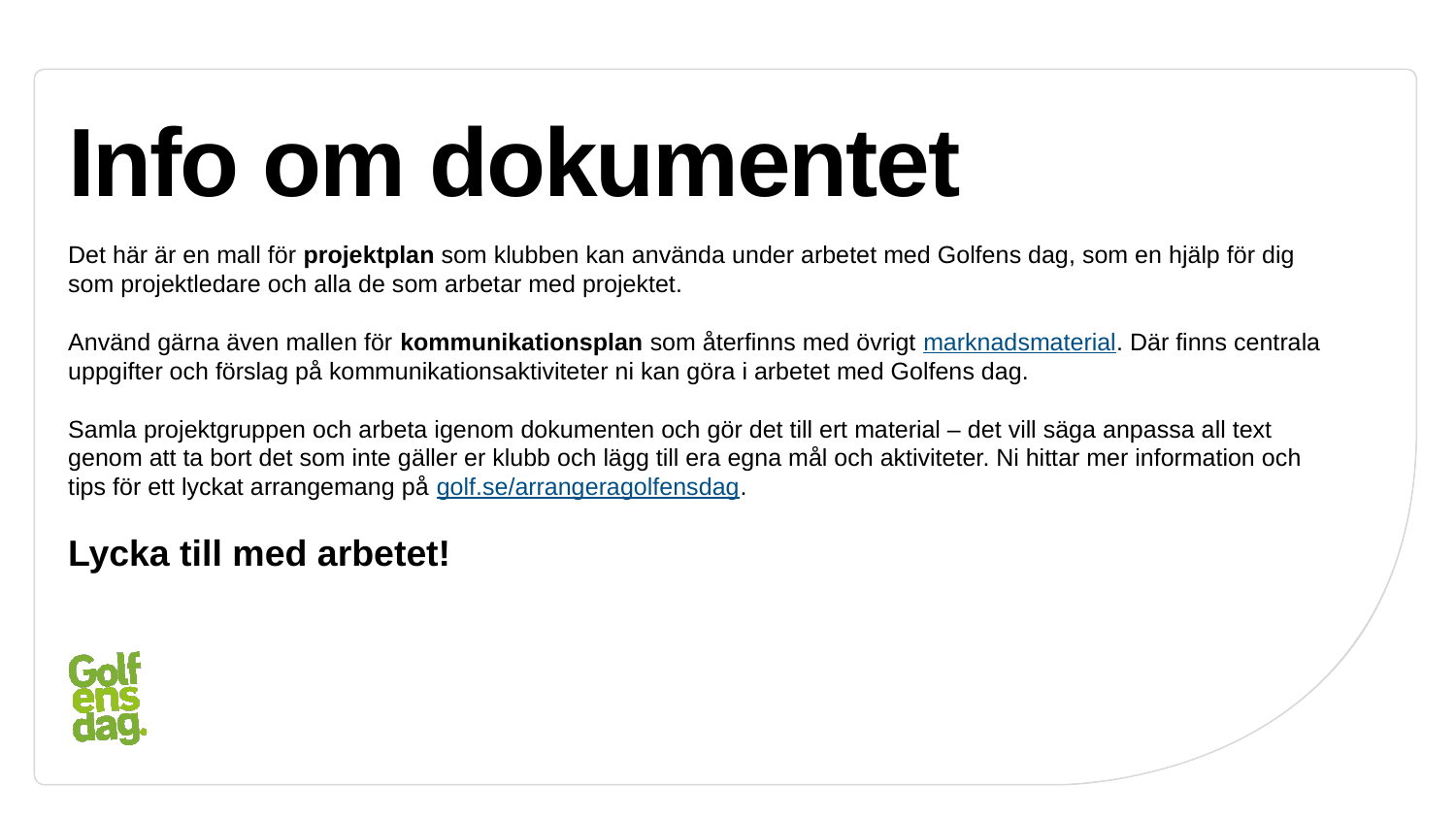

# Info om dokumentet
Det här är en mall för projektplan som klubben kan använda under arbetet med Golfens dag, som en hjälp för dig som projektledare och alla de som arbetar med projektet.

Använd gärna även mallen för kommunikationsplan som återfinns med övrigt marknadsmaterial. Där finns centrala uppgifter och förslag på kommunikationsaktiviteter ni kan göra i arbetet med Golfens dag.

Samla projektgruppen och arbeta igenom dokumenten och gör det till ert material – det vill säga anpassa all text genom att ta bort det som inte gäller er klubb och lägg till era egna mål och aktiviteter. Ni hittar mer information och tips för ett lyckat arrangemang på golf.se/arrangeragolfensdag.

Lycka till med arbetet!